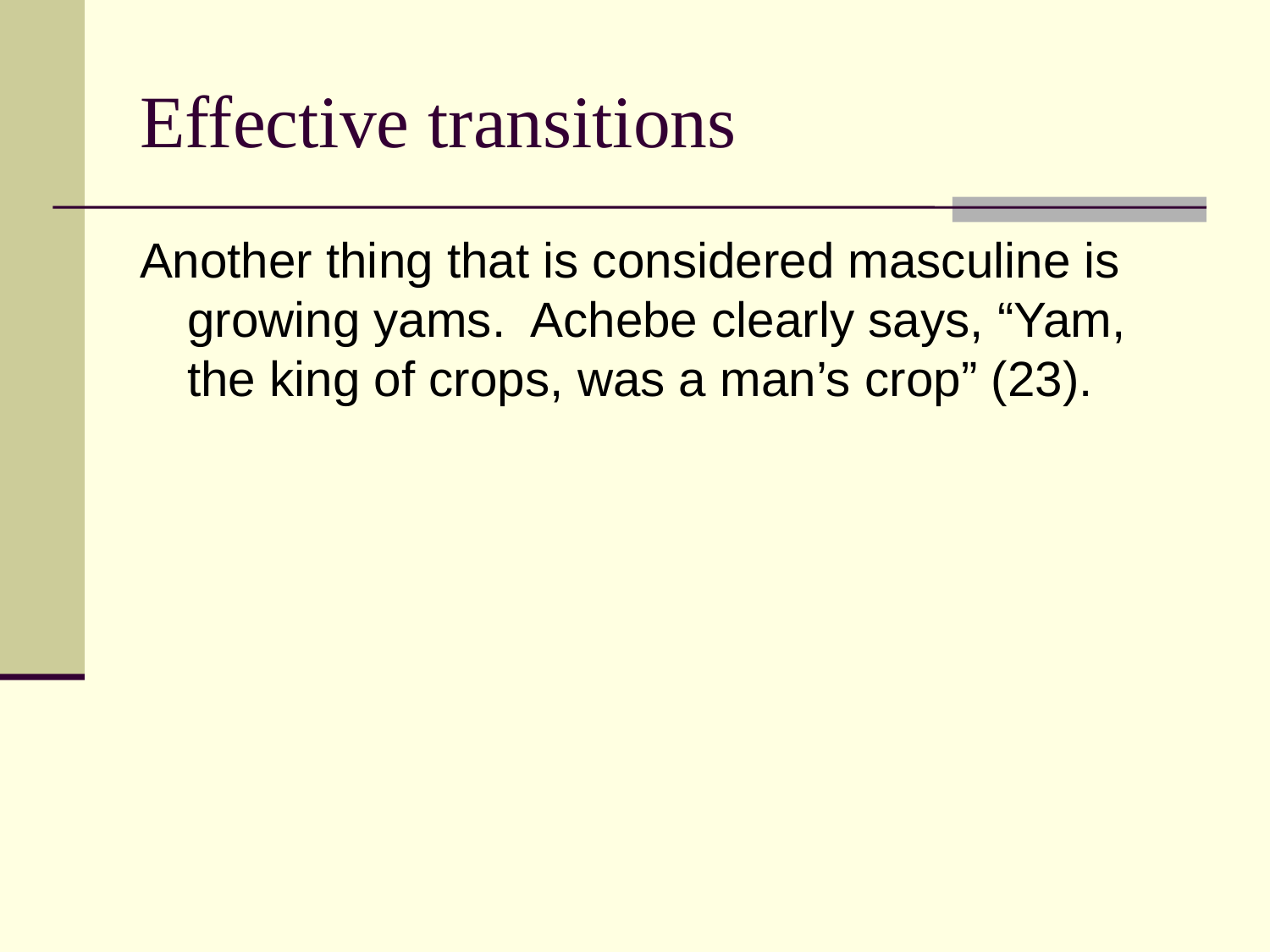

# Effective transitions
Another thing that is considered masculine is growing yams.  Achebe clearly says, “Yam, the king of crops, was a man’s crop” (23).